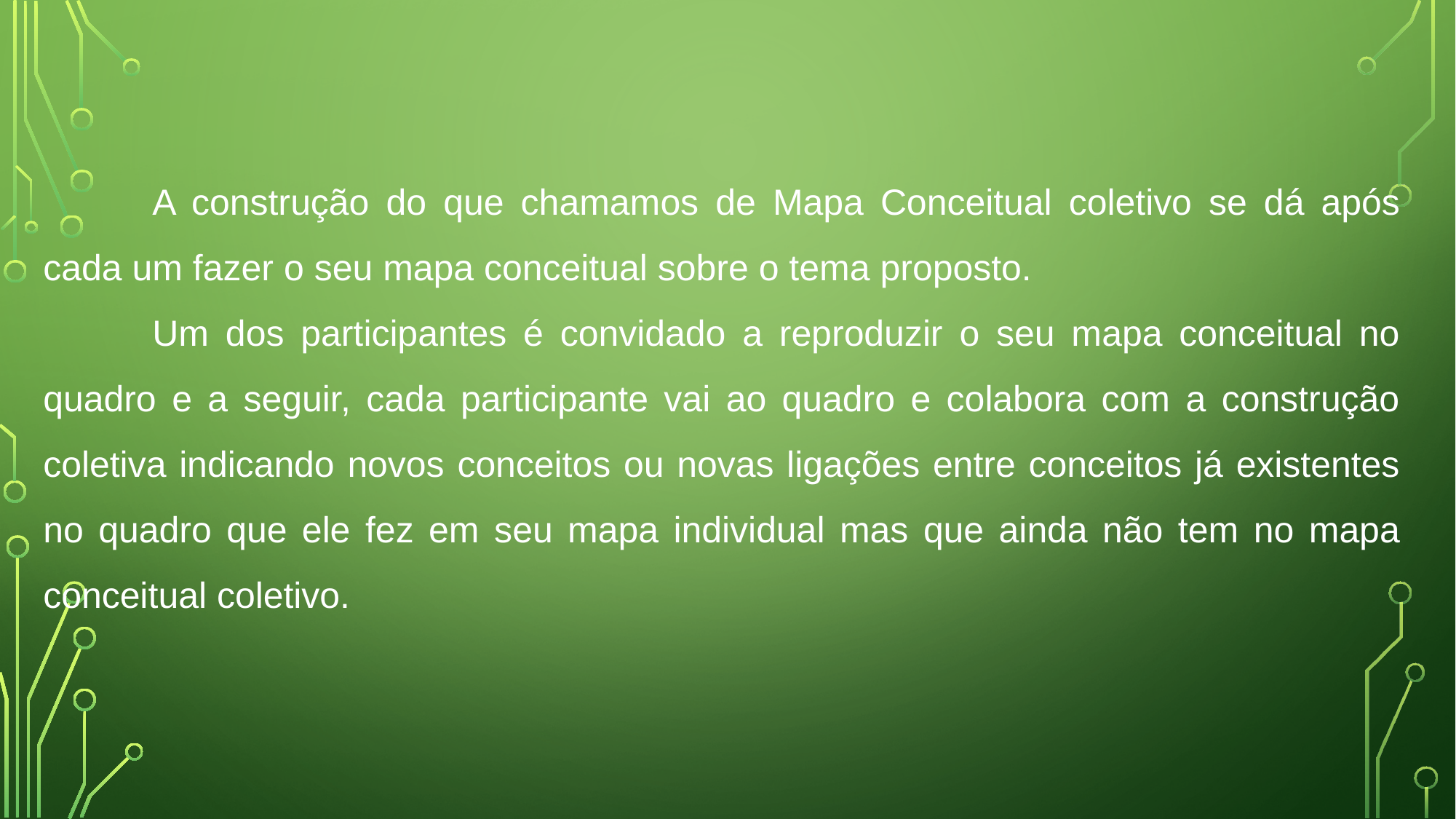

A construção do que chamamos de Mapa Conceitual coletivo se dá após cada um fazer o seu mapa conceitual sobre o tema proposto.
	Um dos participantes é convidado a reproduzir o seu mapa conceitual no quadro e a seguir, cada participante vai ao quadro e colabora com a construção coletiva indicando novos conceitos ou novas ligações entre conceitos já existentes no quadro que ele fez em seu mapa individual mas que ainda não tem no mapa conceitual coletivo.